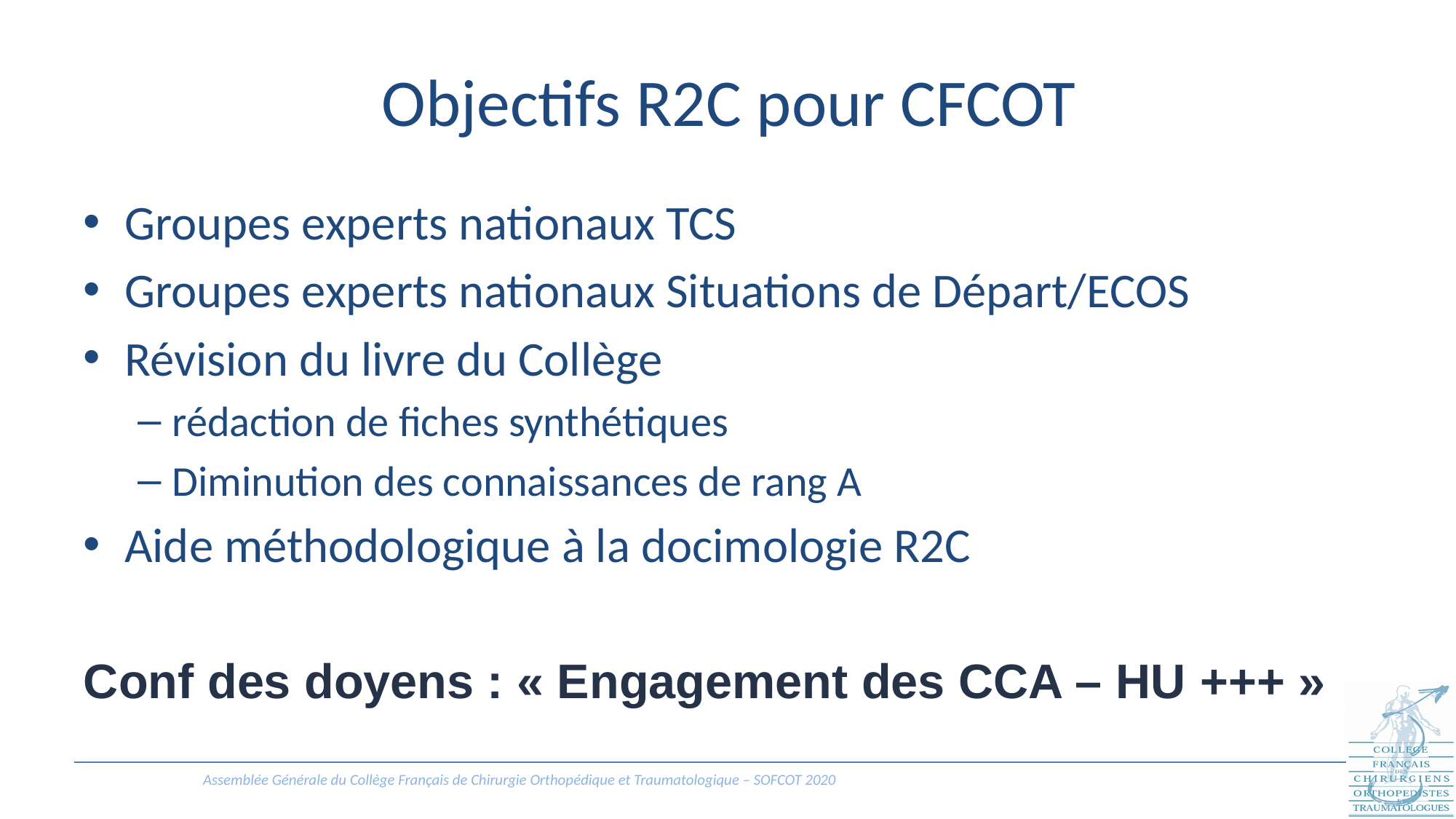

# Objectifs R2C pour CFCOT
Groupes experts nationaux TCS
Groupes experts nationaux Situations de Départ/ECOS
Révision du livre du Collège
rédaction de fiches synthétiques
Diminution des connaissances de rang A
Aide méthodologique à la docimologie R2C

Conf des doyens : « Engagement des CCA – HU +++ »